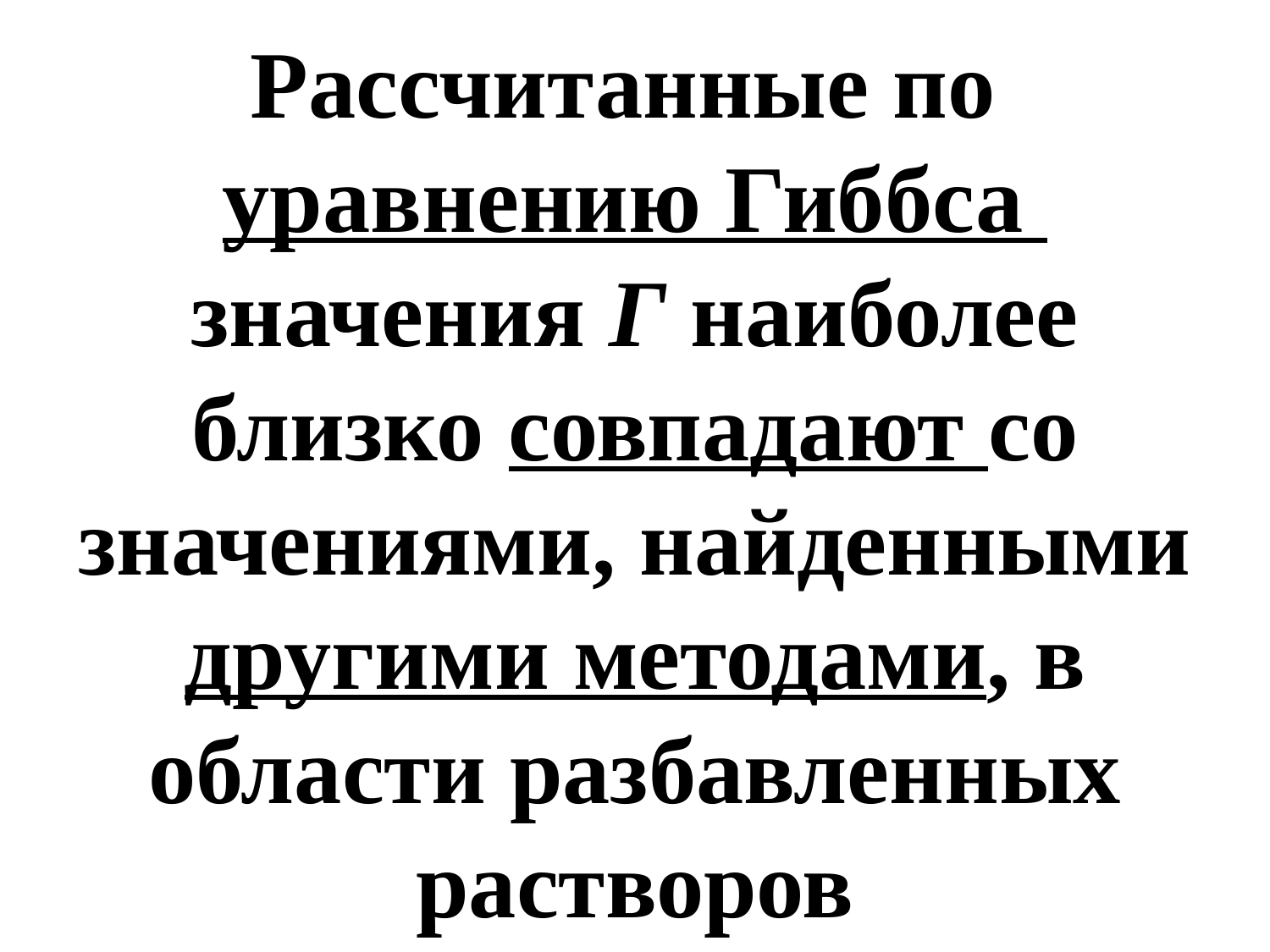

Рассчитанные по  уравнению Гиббса  значения Г наиболее близко совпадают со значениями, найденными другими методами, в области разбавленных растворов